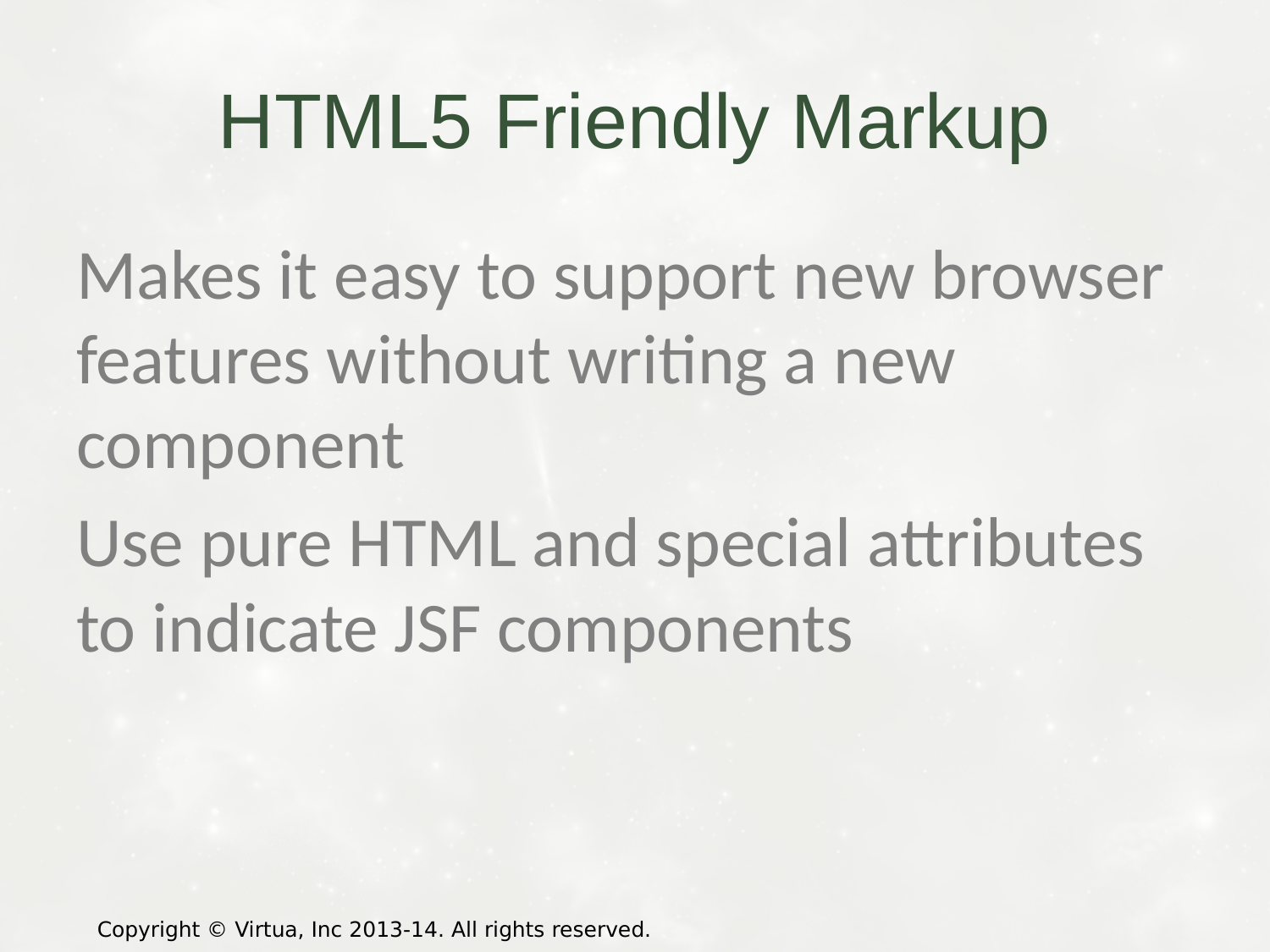

# HTML5 Friendly Markup
Makes it easy to support new browser features without writing a new component
Use pure HTML and special attributes to indicate JSF components

Copyright © Virtua, Inc 2013-14. All rights reserved.